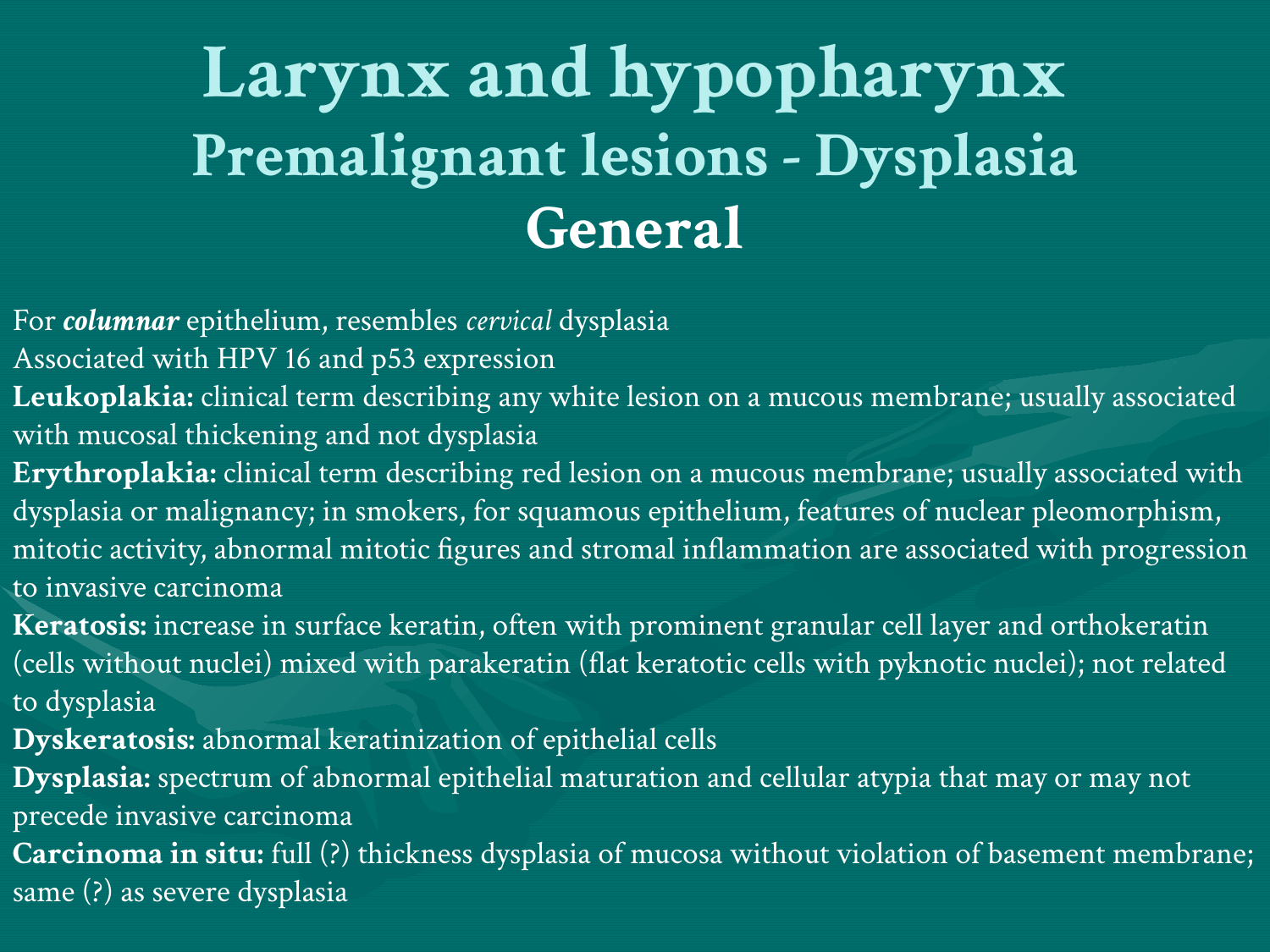

# Larynx and hypopharynx Premalignant lesions - Dysplasia
General
For columnar epithelium, resembles cervical dysplasia
Associated with HPV 16 and p53 expression
Leukoplakia: clinical term describing any white lesion on a mucous membrane; usually associated with mucosal thickening and not dysplasia
Erythroplakia: clinical term describing red lesion on a mucous membrane; usually associated with dysplasia or malignancy; in smokers, for squamous epithelium, features of nuclear pleomorphism, mitotic activity, abnormal mitotic figures and stromal inflammation are associated with progression to invasive carcinoma
Keratosis: increase in surface keratin, often with prominent granular cell layer and orthokeratin (cells without nuclei) mixed with parakeratin (flat keratotic cells with pyknotic nuclei); not related to dysplasia
Dyskeratosis: abnormal keratinization of epithelial cells
Dysplasia: spectrum of abnormal epithelial maturation and cellular atypia that may or may not precede invasive carcinoma
Carcinoma in situ: full (?) thickness dysplasia of mucosa without violation of basement membrane; same (?) as severe dysplasia